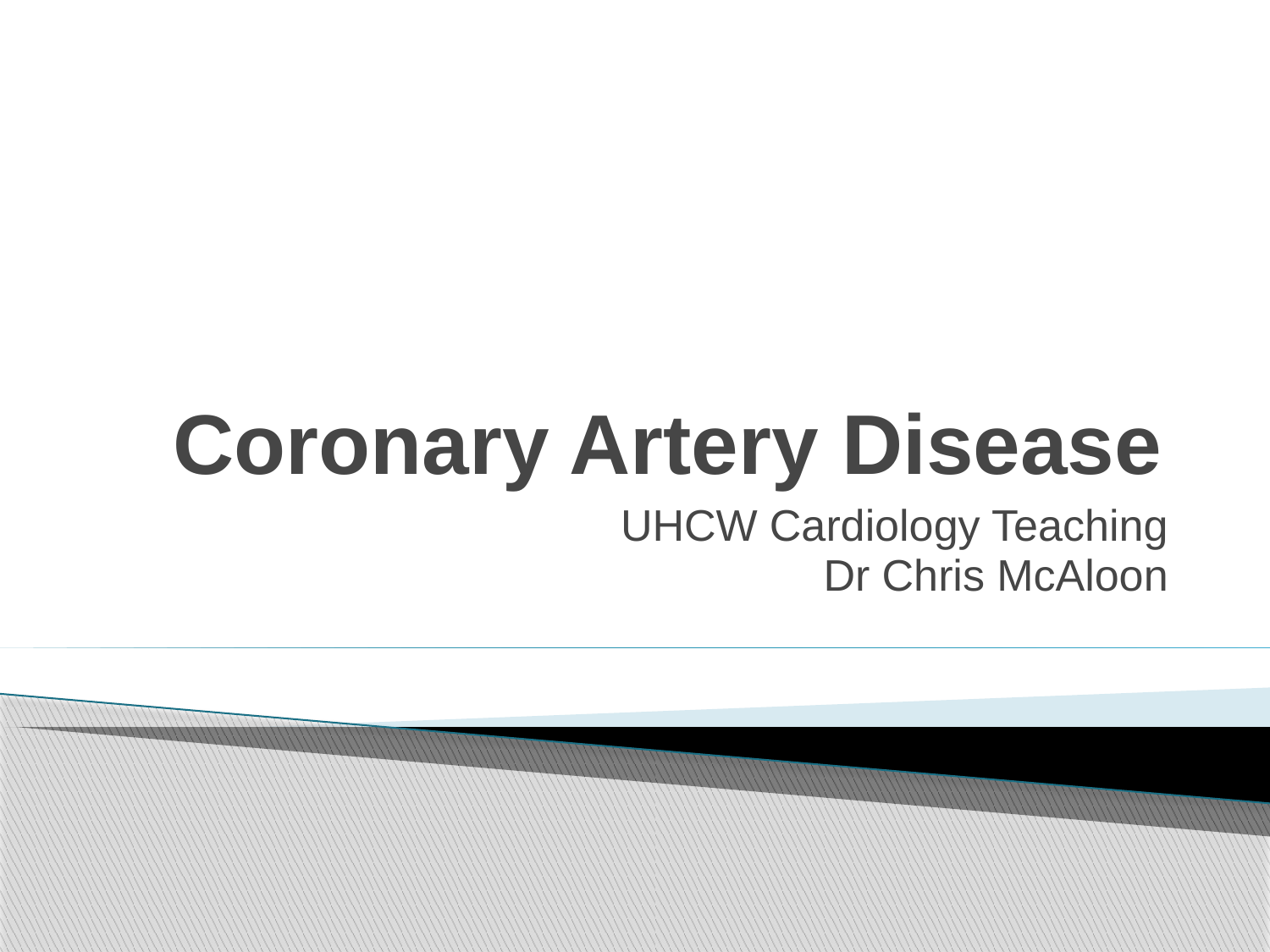

# Coronary Artery Disease
UHCW Cardiology Teaching
Dr Chris McAloon